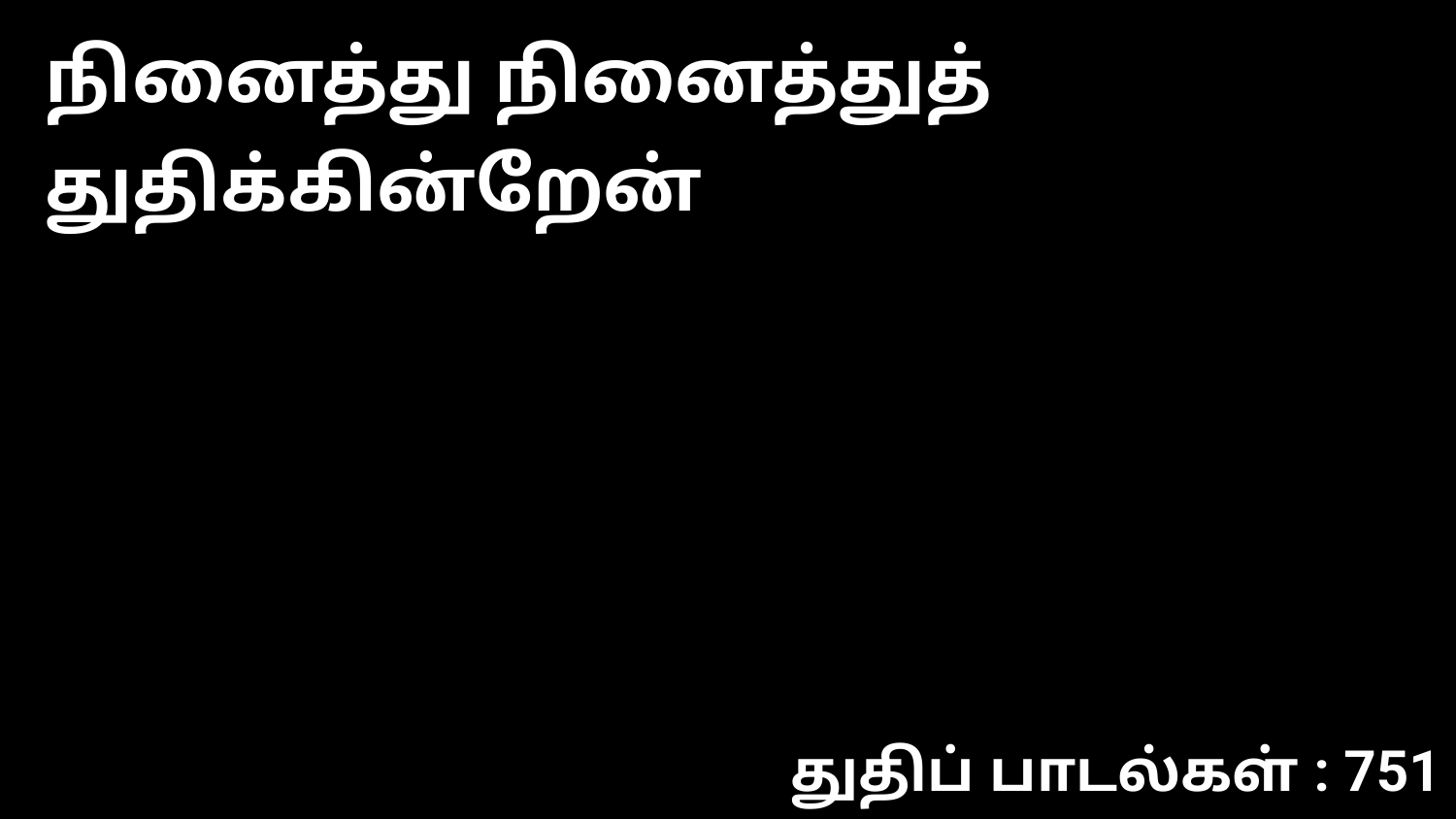

நினைத்து நினைத்துத் துதிக்கின்றேன்
துதிப் பாடல்கள் : 751